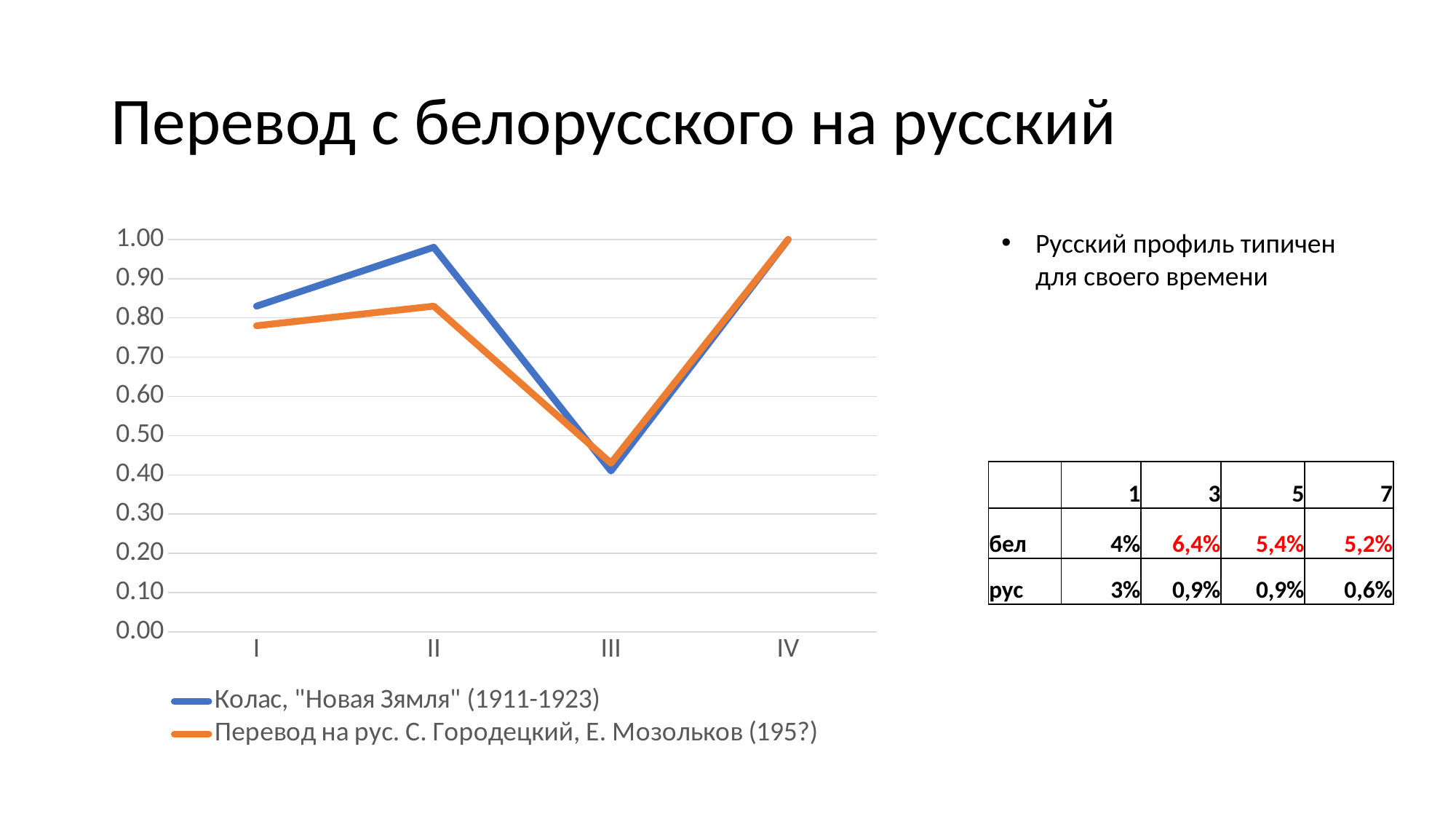

# Перевод с белорусского на русский

### Chart

| Category | Колас, "Новая Зямля" (1911-1923) | Перевод на рус. С. Городецкий, Е. Мозольков (195?) |
|---|---|---|
| I | 0.83 | 0.78 |
| II | 0.98 | 0.83 |
| III | 0.41 | 0.43 |
| IV | 1.0 | 1.0 |
Русский профиль типичен
для своего времени
|  | 1 | 3 | 5 | 7 |
| --- | --- | --- | --- | --- |
| бел | 4% | 6,4% | 5,4% | 5,2% |
| рус | 3% | 0,9% | 0,9% | 0,6% |